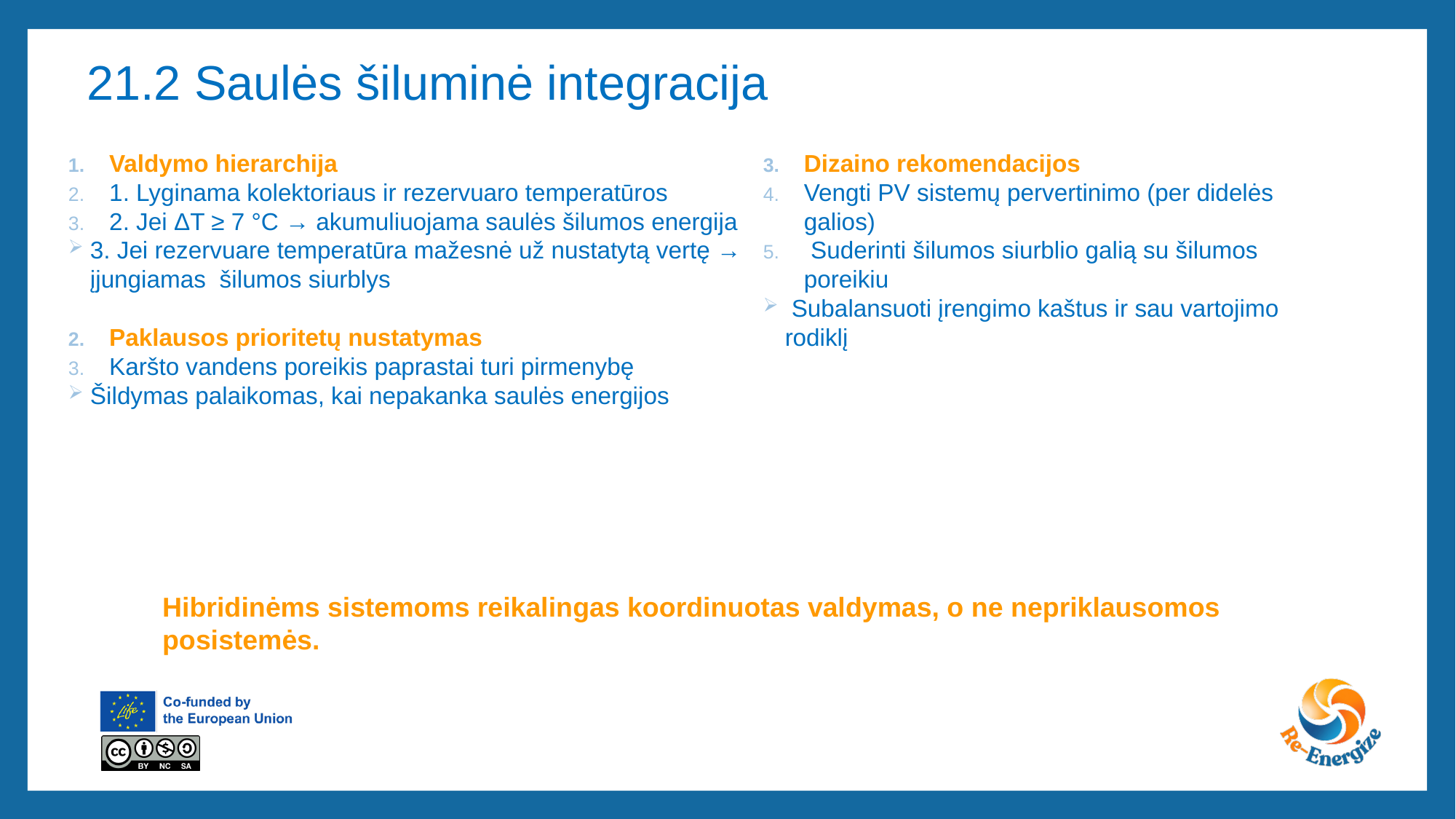

# 21.2 Saulės šiluminė integracija

Valdymo hierarchija
1. Lyginama kolektoriaus ir rezervuaro temperatūros
2. Jei ΔT ≥ 7 °C → akumuliuojama saulės šilumos energija
3. Jei rezervuare temperatūra mažesnė už nustatytą vertę → įjungiamas  šilumos siurblys

Paklausos prioritetų nustatymas
Karšto vandens poreikis paprastai turi pirmenybę
Šildymas palaikomas, kai nepakanka saulės energijos

Dizaino rekomendacijos
Vengti PV sistemų pervertinimo (per didelės galios)
 Suderinti šilumos siurblio galią su šilumos poreikiu
 Subalansuoti įrengimo kaštus ir sau vartojimo rodiklį
Hibridinėms sistemoms reikalingas koordinuotas valdymas, o ne nepriklausomos posistemės.